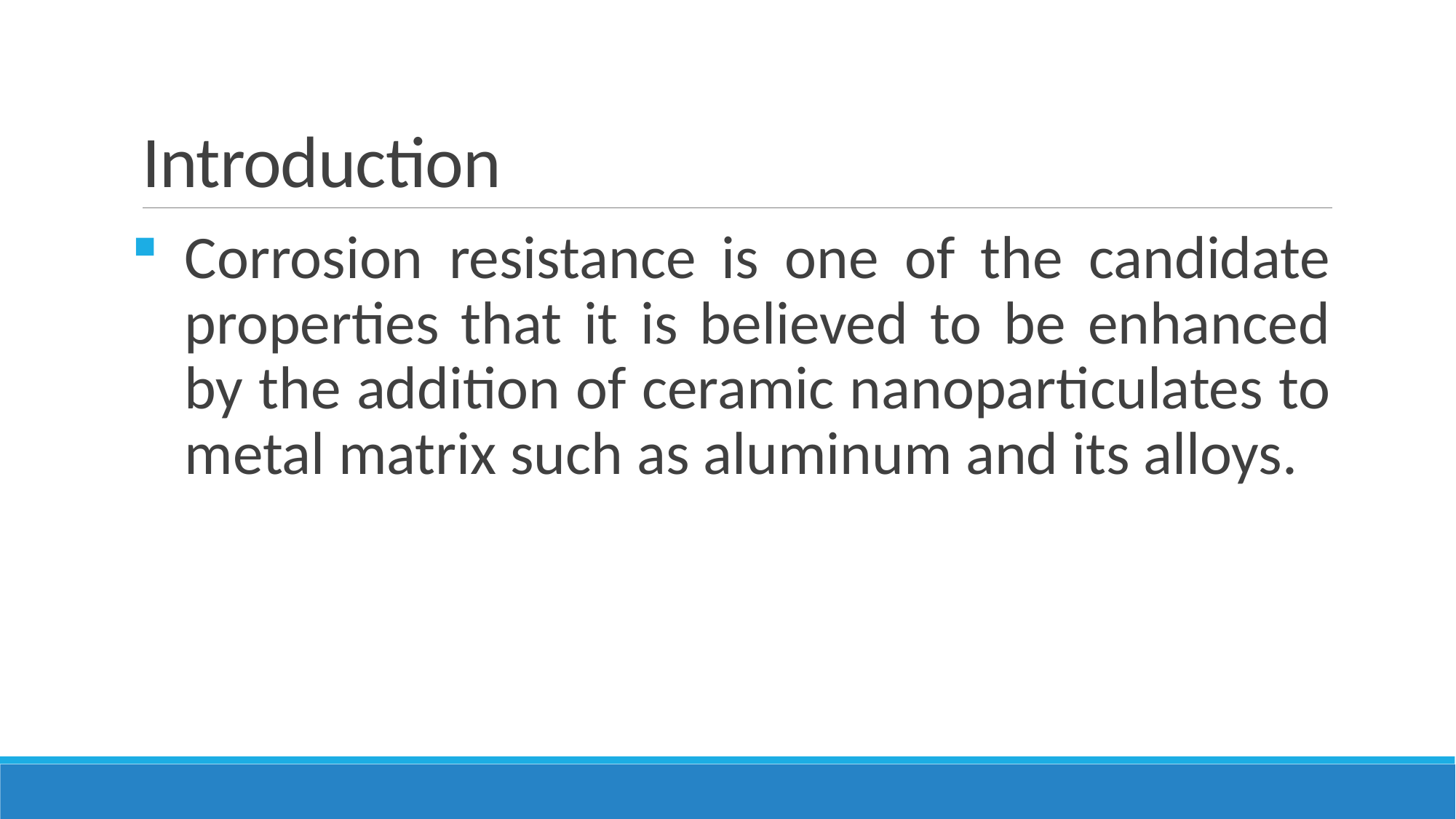

# Introduction
Corrosion resistance is one of the candidate properties that it is believed to be enhanced by the addition of ceramic nanoparticulates to metal matrix such as aluminum and its alloys.